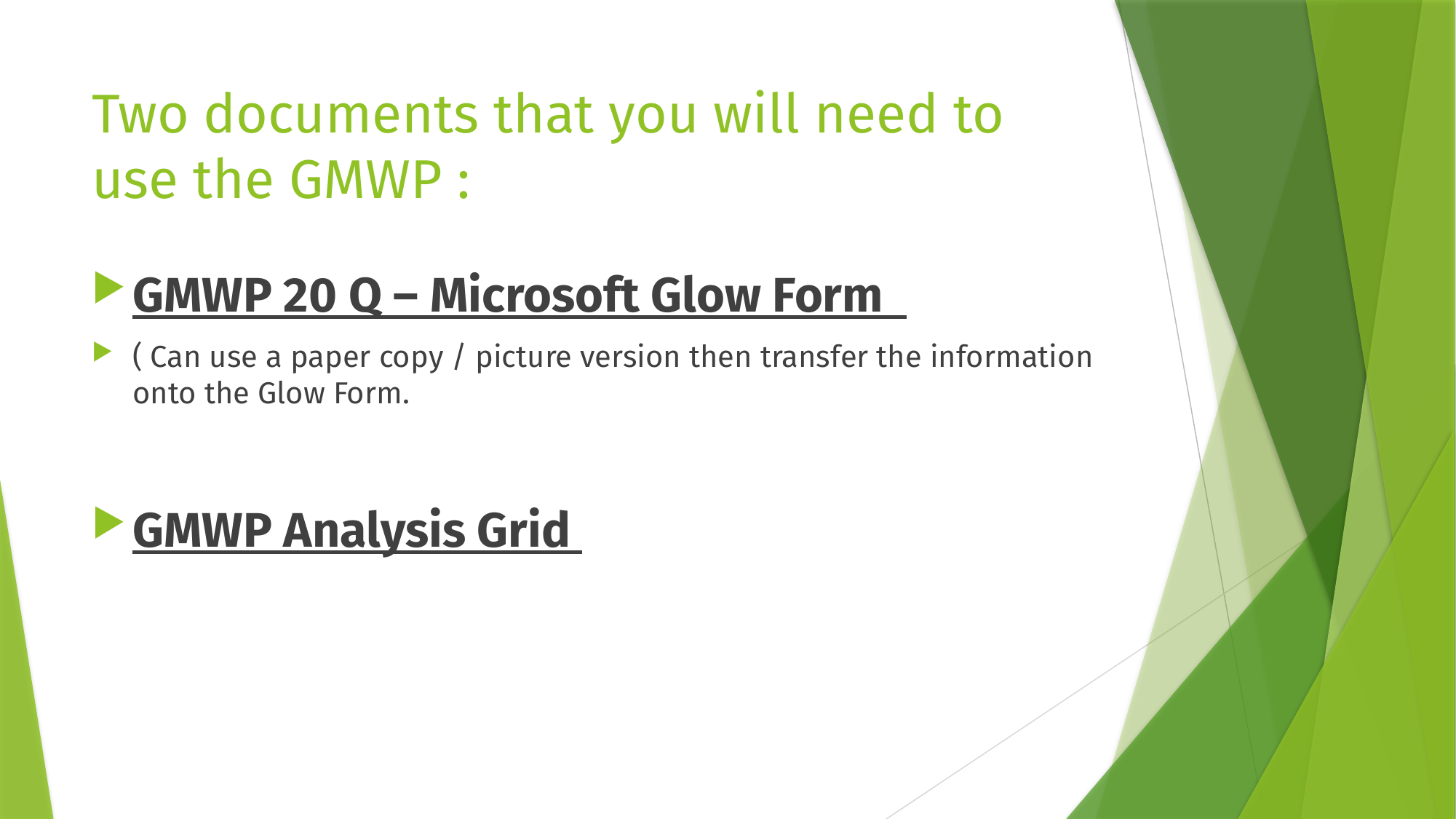

# Two documents that you will need to use the GMWP :
GMWP 20 Q – Microsoft Glow Form
( Can use a paper copy / picture version then transfer the information onto the Glow Form.

GMWP Analysis Grid